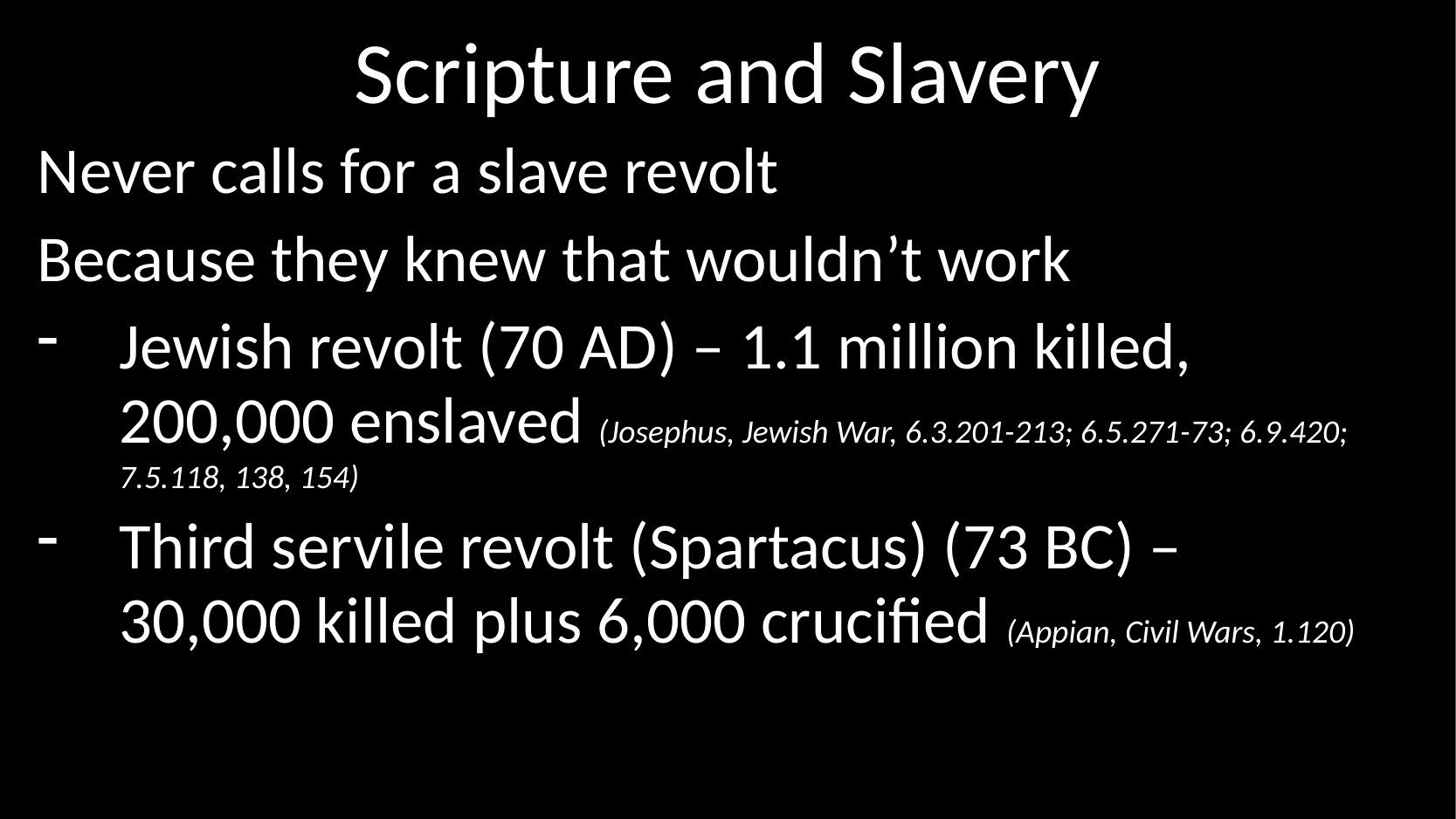

# Scripture and Slavery
Never calls for a slave revolt
Because they knew that wouldn’t work
Jewish revolt (70 AD) – 1.1 million killed, 200,000 enslaved (Josephus, Jewish War, 6.3.201-213; 6.5.271-73; 6.9.420; 7.5.118, 138, 154)
Third servile revolt (Spartacus) (73 BC) –
30,000 killed plus 6,000 crucified (Appian, Civil Wars, 1.120)